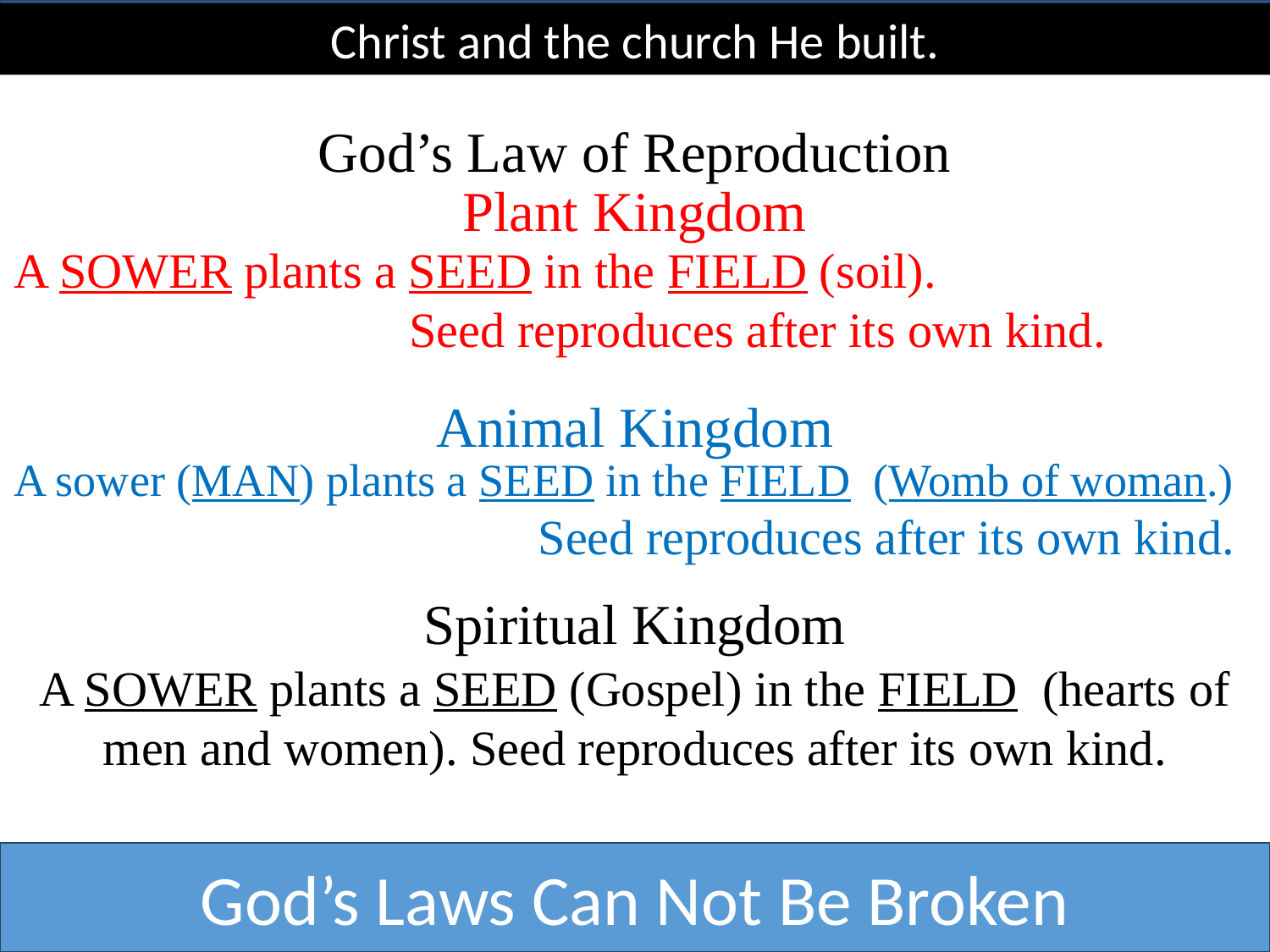

Christ and the church He built.
God’s Law of Reproduction
Plant Kingdom
A SOWER plants a SEED in the FIELD (soil).                                               Seed reproduces after its own kind.
Animal Kingdom
A sower (MAN) plants a SEED in the FIELD  (Womb of woman.)                                               Seed reproduces after its own kind.
Spiritual Kingdom
A SOWER plants a SEED (Gospel) in the FIELD  (hearts of men and women). Seed reproduces after its own kind.
God’s Laws Can Not Be Broken
b hastings  newlebanoncoc.com